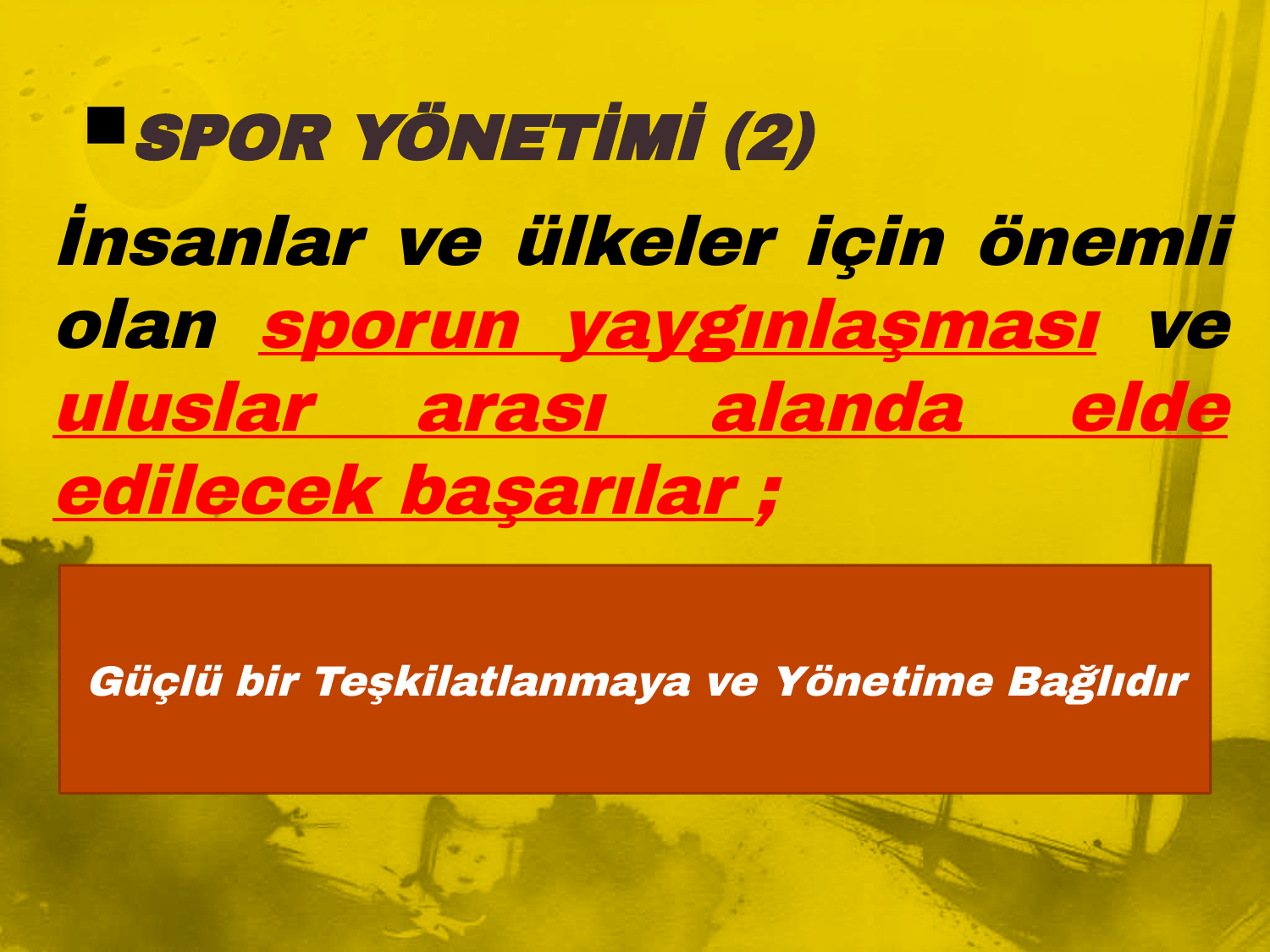

SPOR YÖNETİMİ (2)

# İnsanlar ve ülkeler için önemli olan sporun yaygınlaşması ve uluslar arası alanda elde edilecek başarılar ;
Güçlü bir Teşkilatlanmaya ve Yönetime Bağlıdır